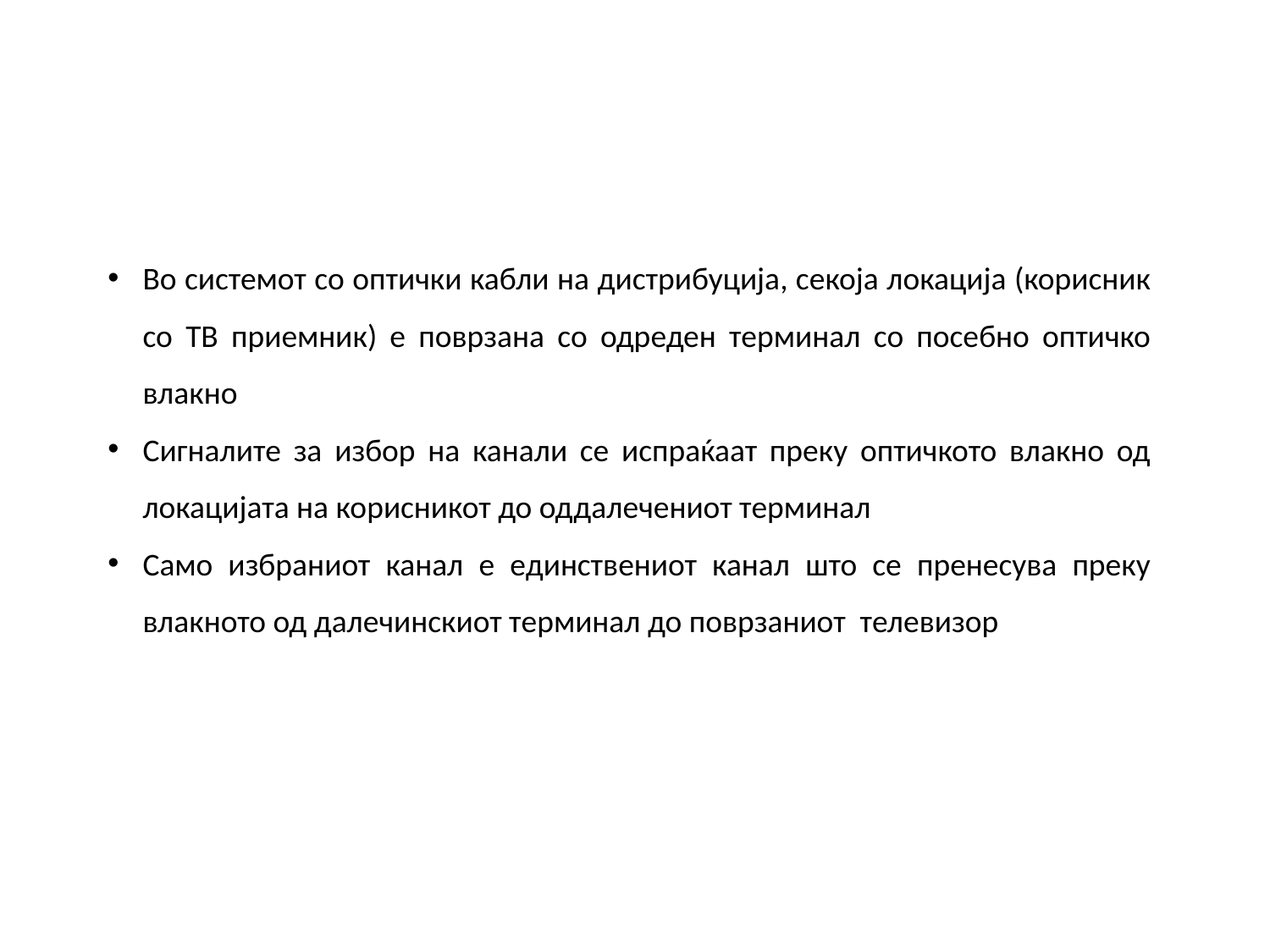

Во системот со оптички кабли на дистрибуција, секоја локација (корисник со ТВ приемник) е поврзана со одреден терминал со посебно оптичко влакно
Сигналите за избор на канали се испраќаат преку оптичкото влакно од локацијата на корисникот до оддалечениот терминал
Само избраниот канал е единствениот канал што се пренесува преку влакното од далечинскиот терминал до поврзаниот  телевизор